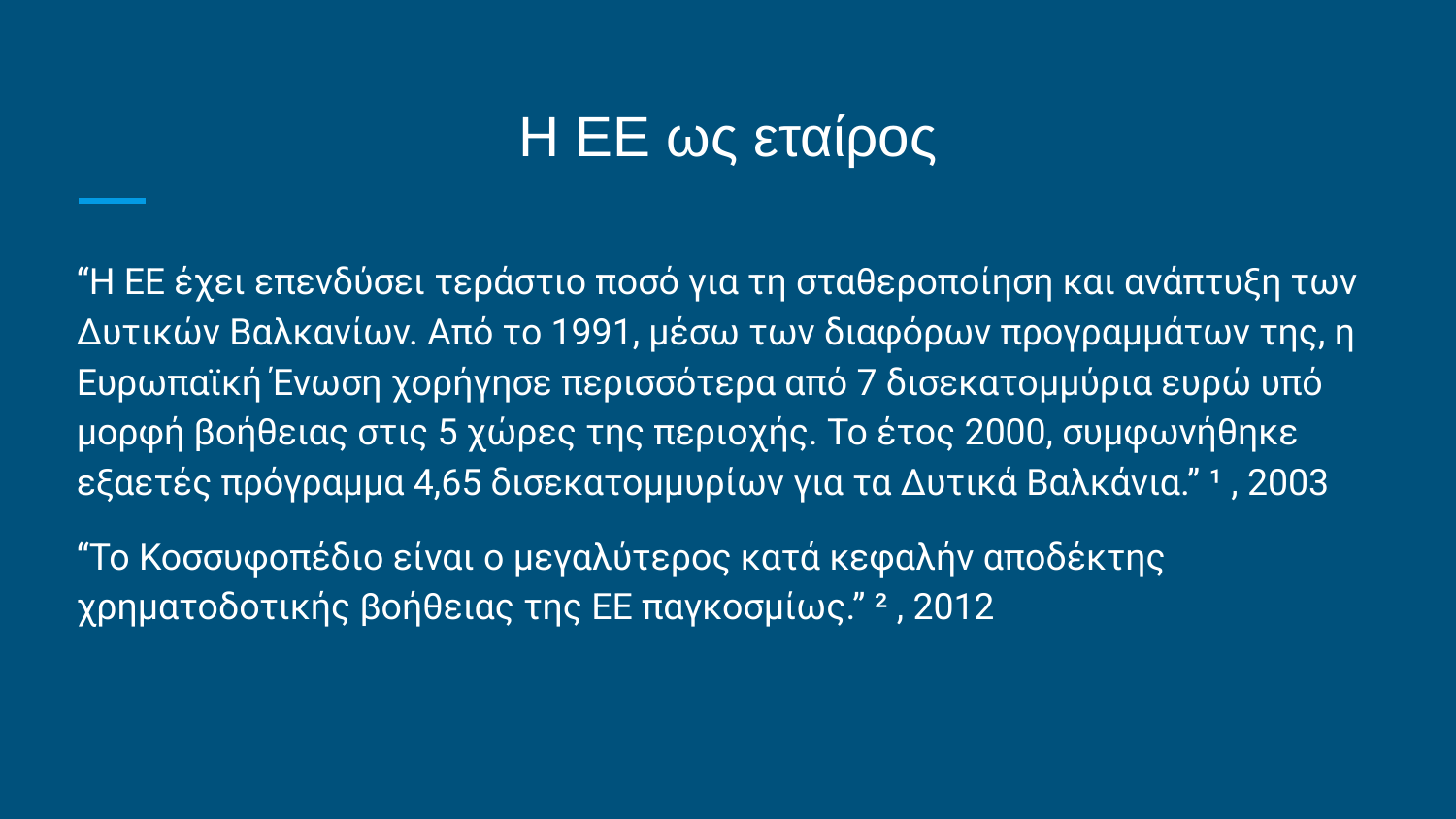

# Η ΕΕ ως εταίρος
“Η ΕΕ έχει επενδύσει τεράστιο ποσό για τη σταθεροποίηση και ανάπτυξη των Δυτικών Βαλκανίων. Από το 1991, μέσω των διαφόρων προγραμμάτων της, η Ευρωπαϊκή Ένωση χορήγησε περισσότερα από 7 δισεκατομμύρια ευρώ υπό μορφή βοήθειας στις 5 χώρες της περιοχής. Το έτος 2000, συμφωνήθηκε εξαετές πρόγραμμα 4,65 δισεκατομμυρίων για τα Δυτικά Βαλκάνια.” ¹ , 2003
“Το Κοσσυφοπέδιο είναι ο μεγαλύτερος κατά κεφαλήν αποδέκτης χρηματοδοτικής βοήθειας της ΕΕ παγκοσμίως.” ² , 2012